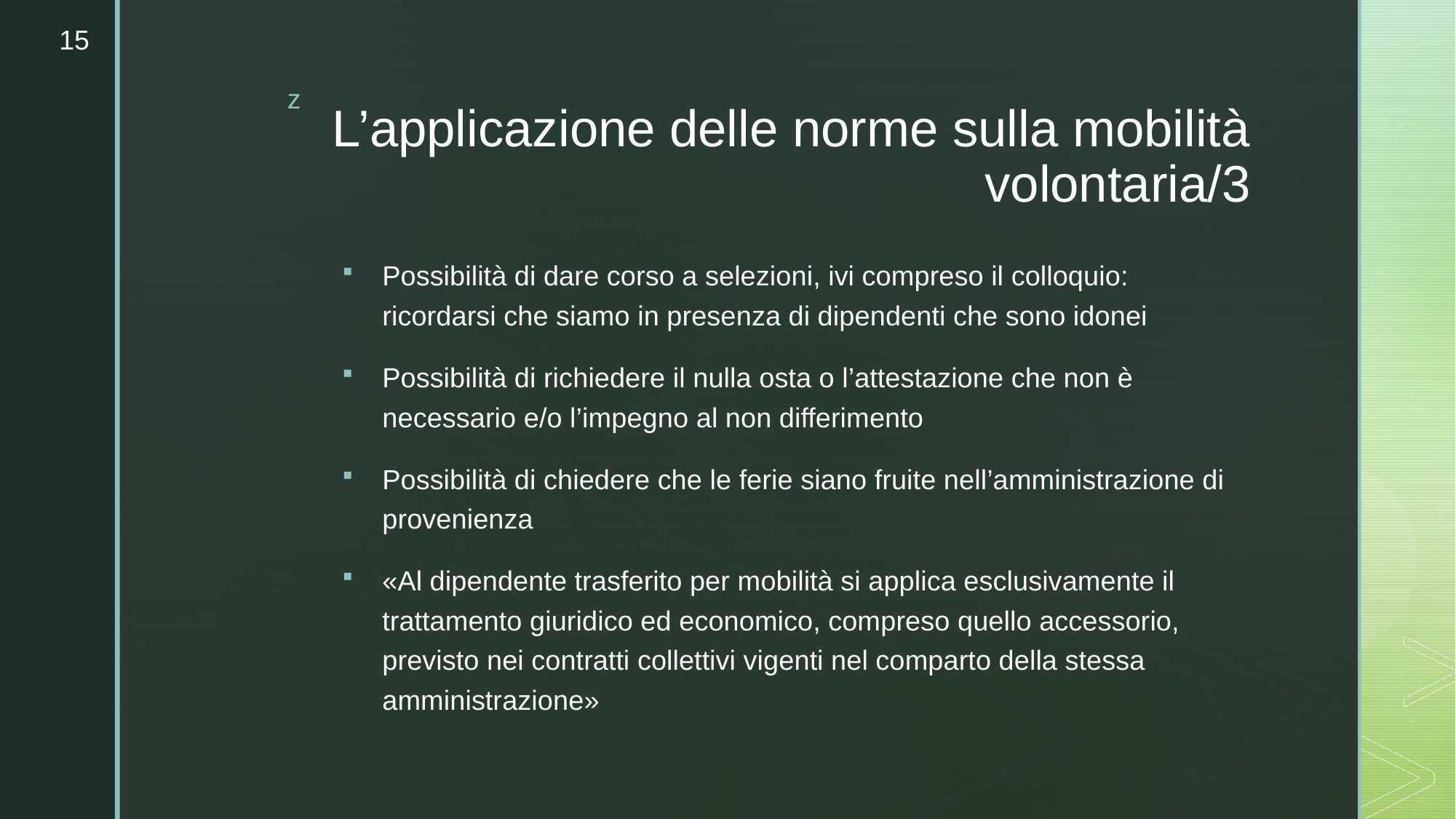

15
# L’applicazione delle norme sulla mobilità volontaria/3
Possibilità di dare corso a selezioni, ivi compreso il colloquio: ricordarsi che siamo in presenza di dipendenti che sono idonei
Possibilità di richiedere il nulla osta o l’attestazione che non è necessario e/o l’impegno al non differimento
Possibilità di chiedere che le ferie siano fruite nell’amministrazione di provenienza
«Al dipendente trasferito per mobilità si applica esclusivamente il trattamento giuridico ed economico, compreso quello accessorio, previsto nei contratti collettivi vigenti nel comparto della stessa amministrazione»